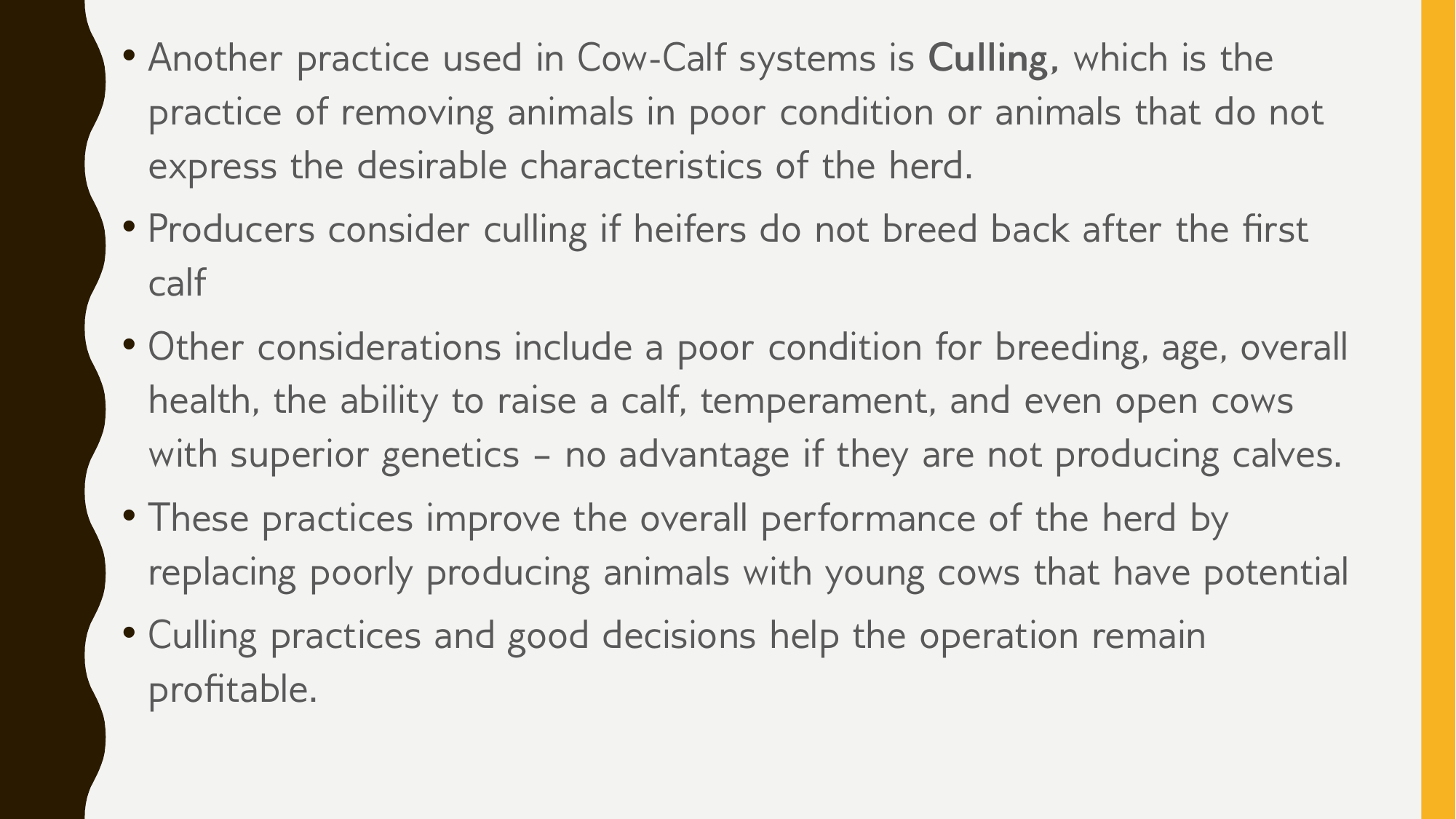

Another practice used in Cow-Calf systems is Culling, which is the practice of removing animals in poor condition or animals that do not express the desirable characteristics of the herd.
Producers consider culling if heifers do not breed back after the first calf
Other considerations include a poor condition for breeding, age, overall health, the ability to raise a calf, temperament, and even open cows with superior genetics – no advantage if they are not producing calves.
These practices improve the overall performance of the herd by replacing poorly producing animals with young cows that have potential
Culling practices and good decisions help the operation remain profitable.